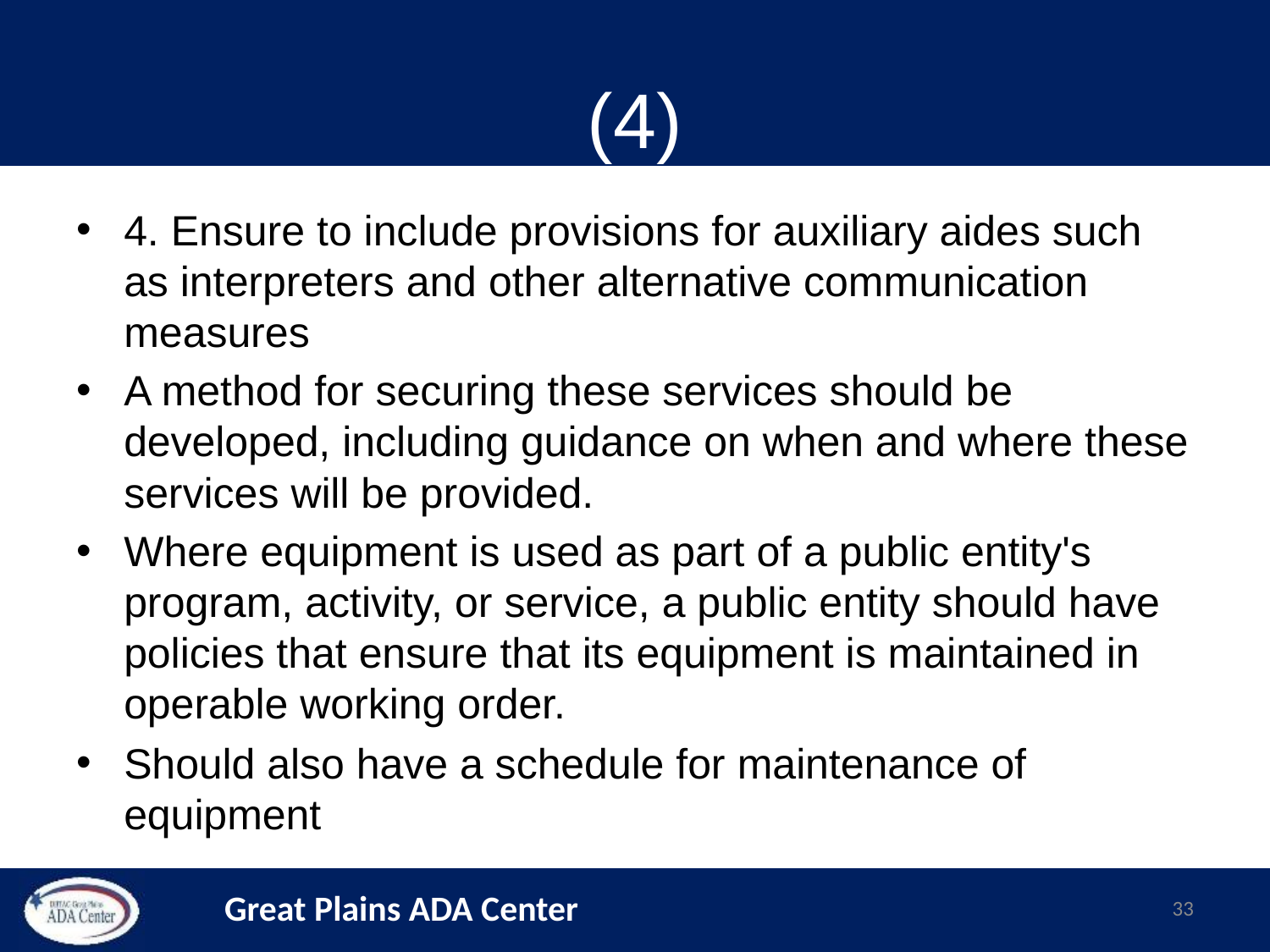

# (4)
4. Ensure to include provisions for auxiliary aides such as interpreters and other alternative communication measures
A method for securing these services should be developed, including guidance on when and where these services will be provided.
Where equipment is used as part of a public entity's program, activity, or service, a public entity should have policies that ensure that its equipment is maintained in operable working order.
Should also have a schedule for maintenance of equipment

33